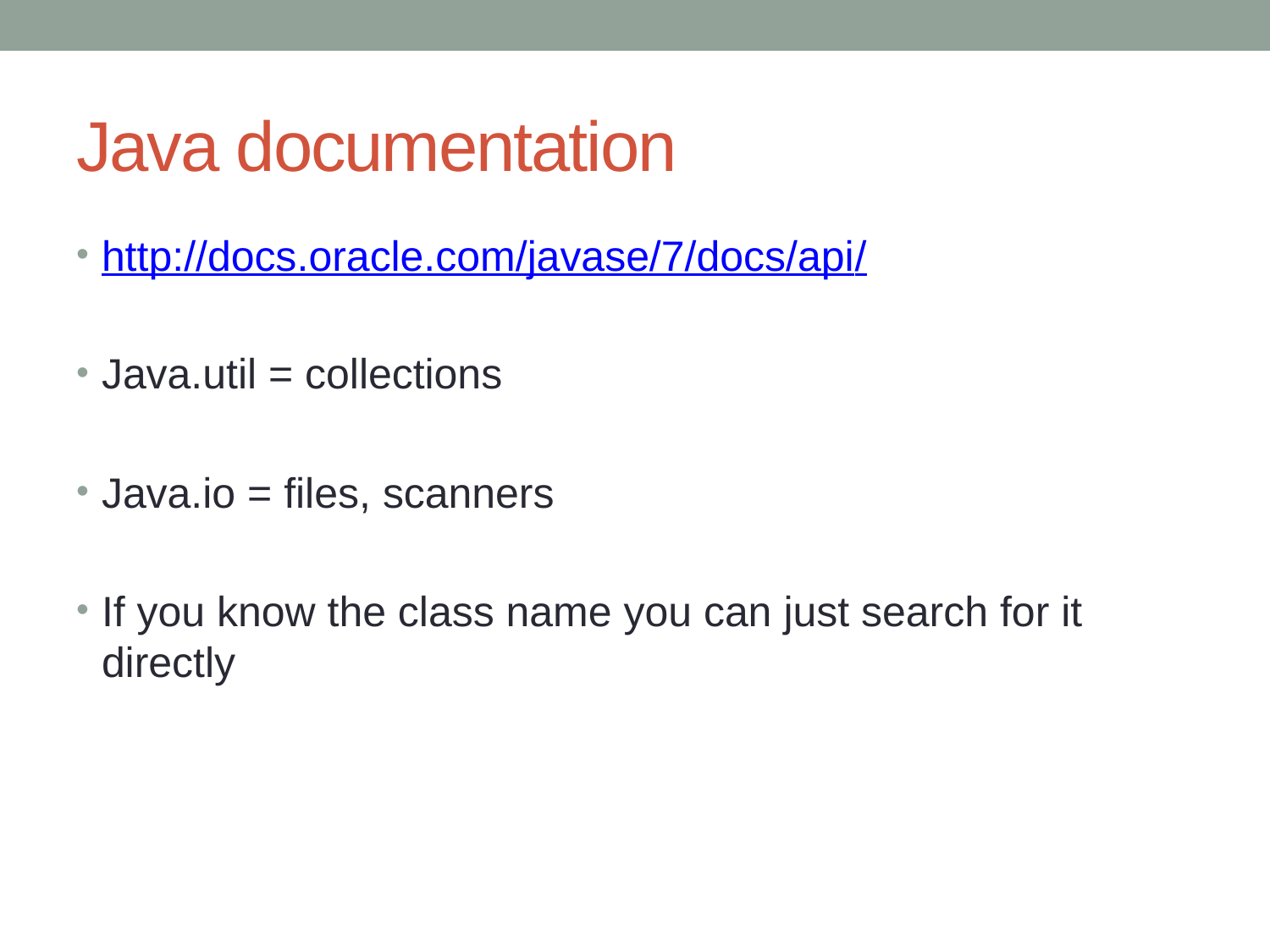

# Java documentation
http://docs.oracle.com/javase/7/docs/api/

Java.util = collections

Java.io = files, scanners

If you know the class name you can just search for it directly